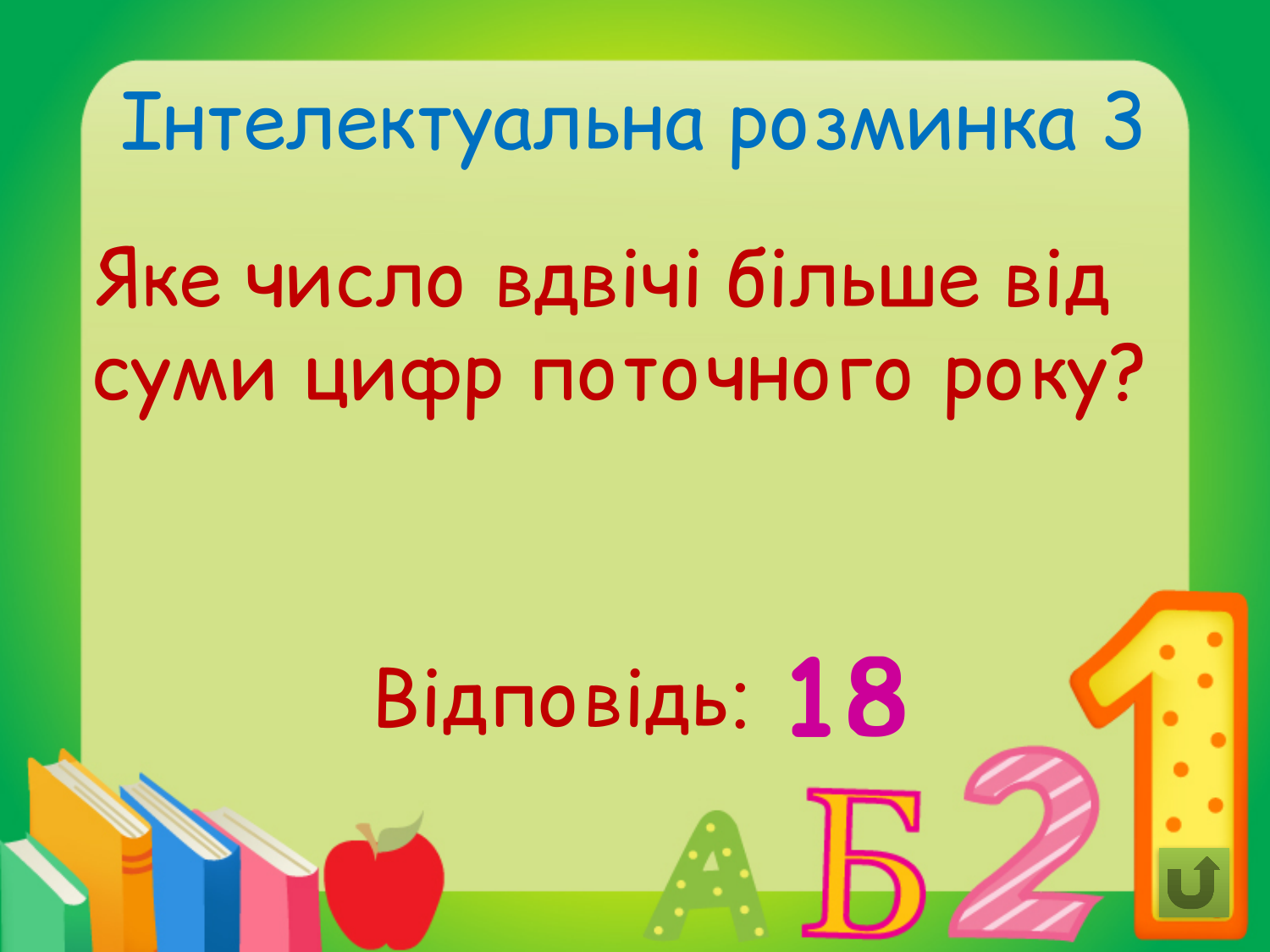

# Інтелектуальна розминка 3
Яке число вдвічі більше від суми цифр поточ­ного року?

            Відповідь:

18